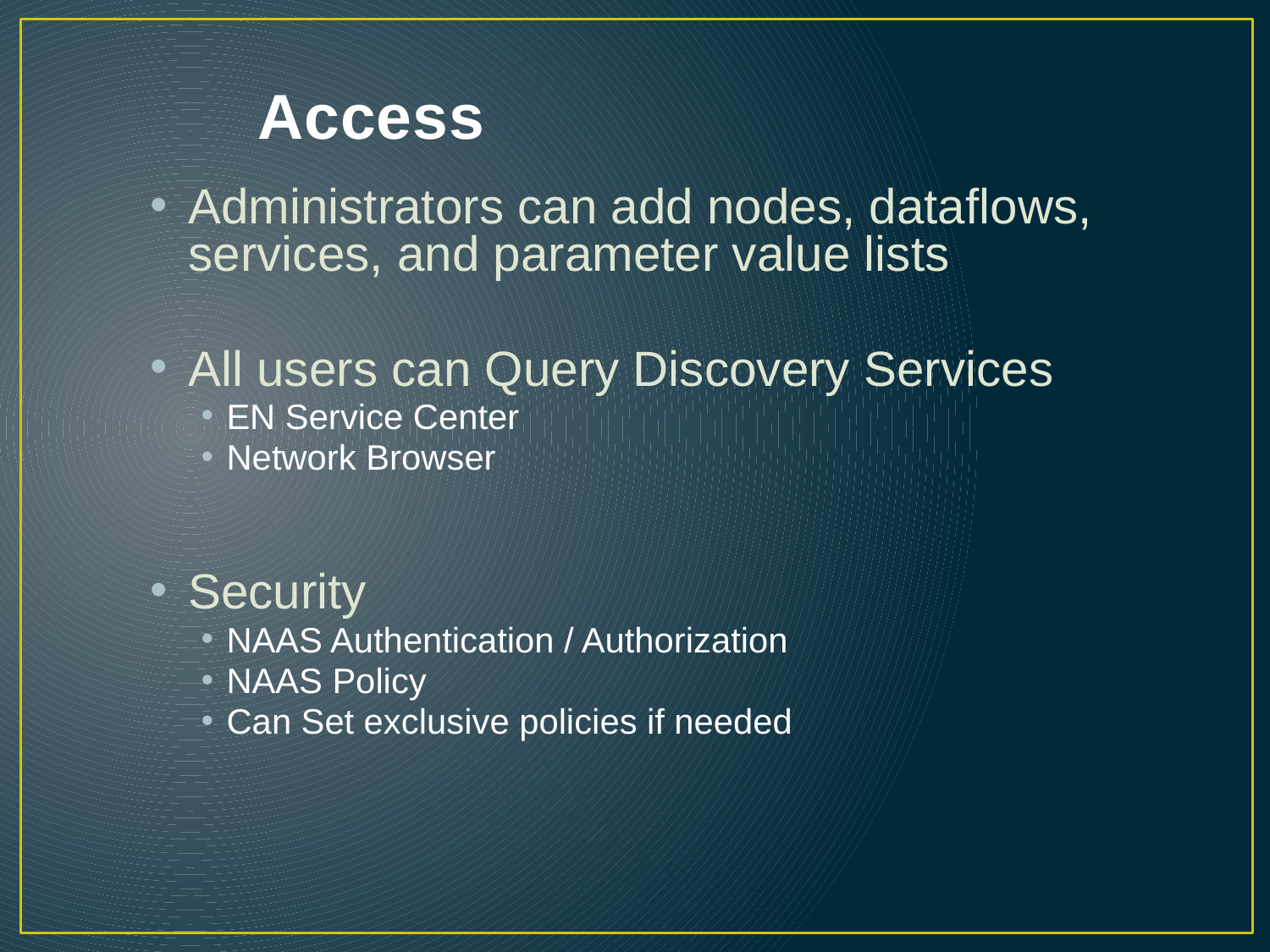

Access
Administrators can add nodes, dataflows,   services, and parameter value lists

All users can Query Discovery Services
EN Service Center
Network Browser

Security
NAAS Authentication / Authorization
NAAS Policy
Can Set exclusive policies if needed